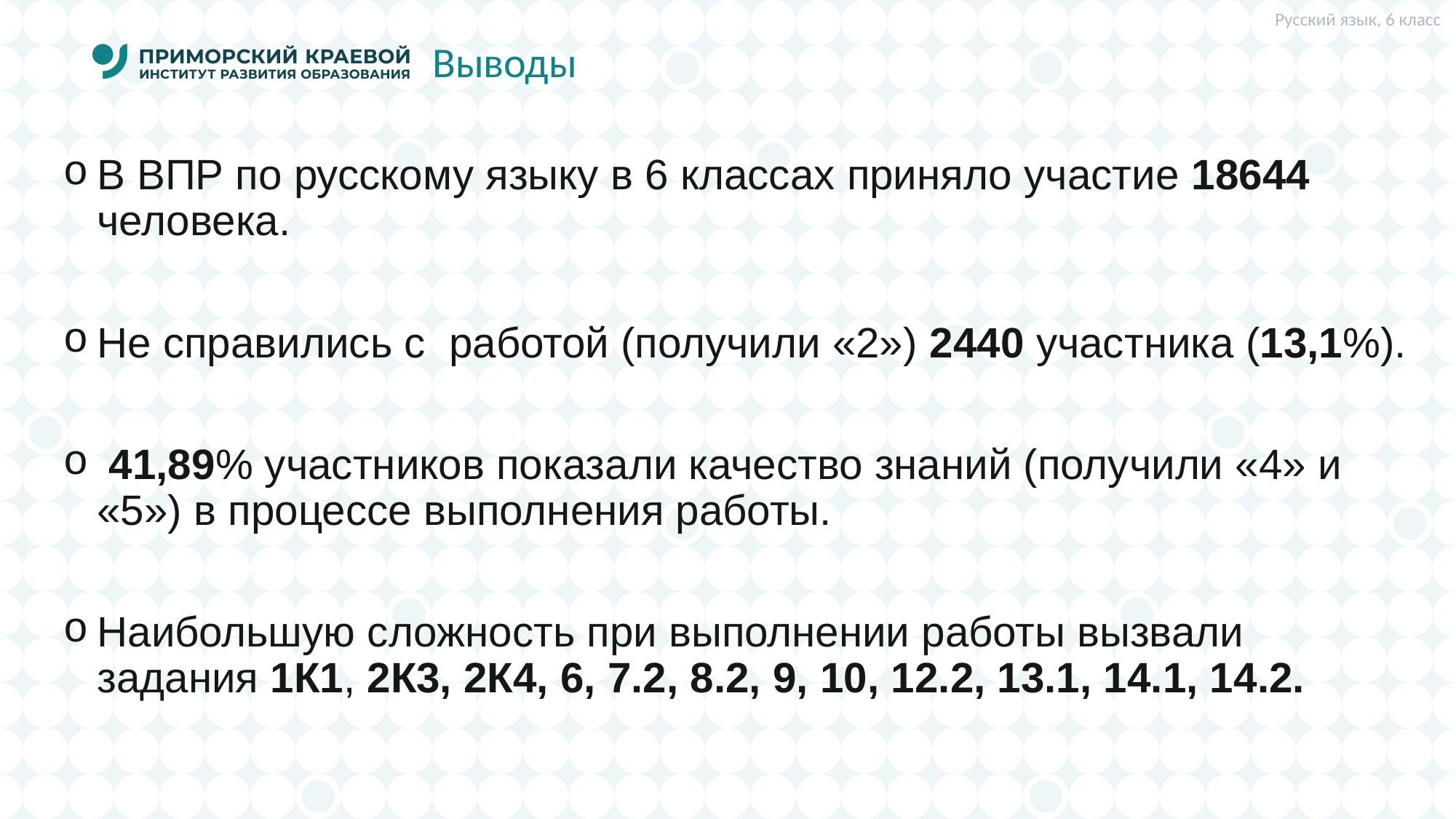

Русский язык, 6 класс
# Выводы
В ВПР по русскому языку в 6 классах приняло участие 18644 человека.

Не справились с  работой (получили «2») 2440 участника (13,1%).

 41,89% участников показали качество знаний (получили «4» и «5») в процессе выполнения работы.

Наибольшую сложность при выполнении работы вызвали задания 1К1, 2К3, 2К4, 6, 7.2, 8.2, 9, 10, 12.2, 13.1, 14.1, 14.2.